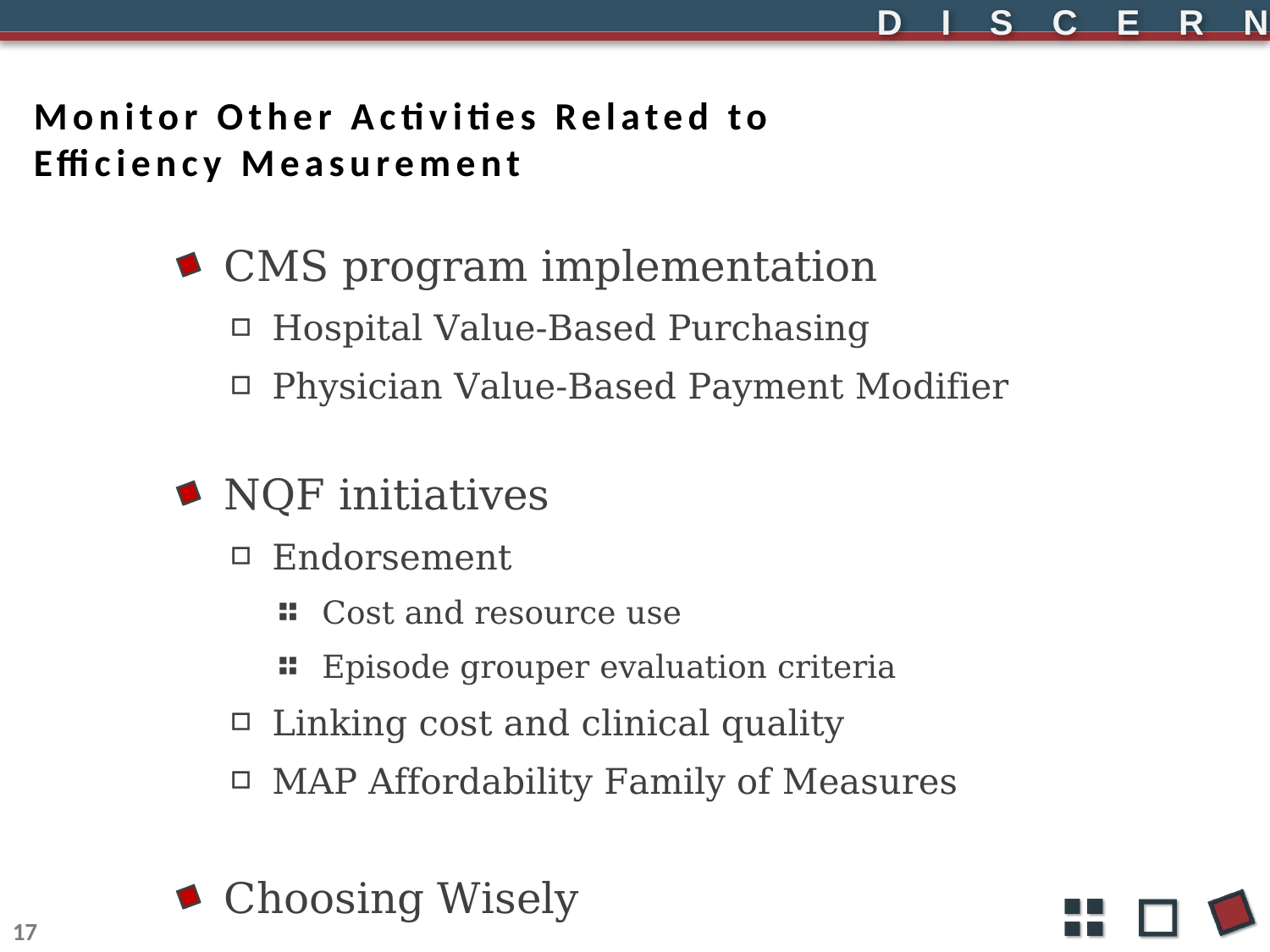

# Monitor Other Activities Related to Efficiency Measurement
CMS program implementation
Hospital Value-Based Purchasing
Physician Value-Based Payment Modifier

NQF initiatives
Endorsement
Cost and resource use
Episode grouper evaluation criteria
Linking cost and clinical quality
MAP Affordability Family of Measures

Choosing Wisely

17